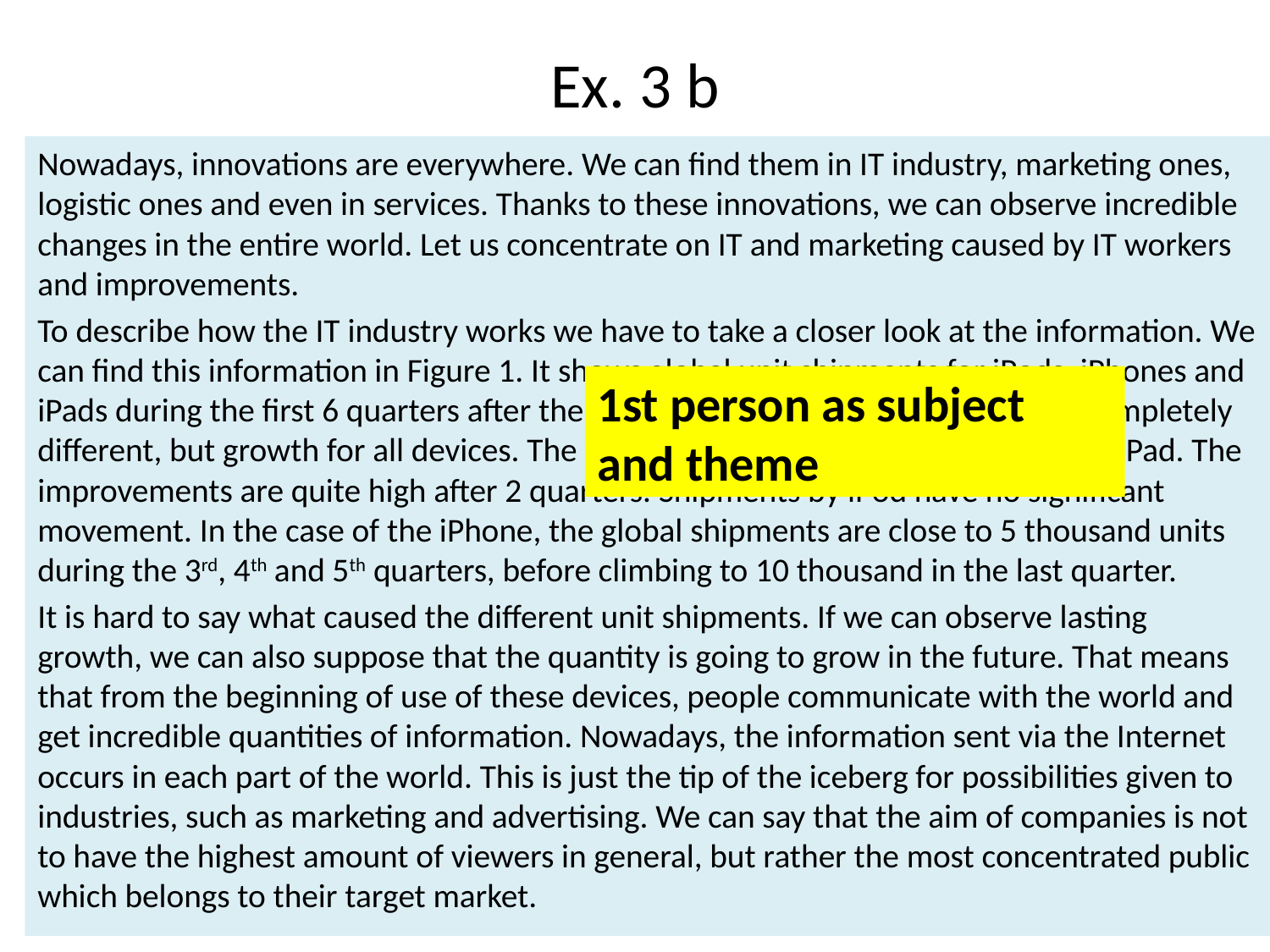

# Ex. 3 b
Nowadays, innovations are everywhere. We can find them in IT industry, marketing ones, logistic ones and even in services. Thanks to these innovations, we can observe incredible changes in the entire world. Let us concentrate on IT and marketing caused by IT workers and improvements.
To describe how the IT industry works we have to take a closer look at the information. We can find this information in Figure 1. It shows global unit shipments for iPods, iPhones and iPads during the first 6 quarters after the launch. In the graph we can observe completely different, but growth for all devices. The fastest growth occurs in the case of the iPad. The improvements are quite high after 2 quarters. Shipments by iPod have no significant movement. In the case of the iPhone, the global shipments are close to 5 thousand units during the 3rd, 4th and 5th quarters, before climbing to 10 thousand in the last quarter.
It is hard to say what caused the different unit shipments. If we can observe lasting growth, we can also suppose that the quantity is going to grow in the future. That means that from the beginning of use of these devices, people communicate with the world and get incredible quantities of information. Nowadays, the information sent via the Internet occurs in each part of the world. This is just the tip of the iceberg for possibilities given to industries, such as marketing and advertising. We can say that the aim of companies is not to have the highest amount of viewers in general, but rather the most concentrated public which belongs to their target market.
1st person as subject and theme
24